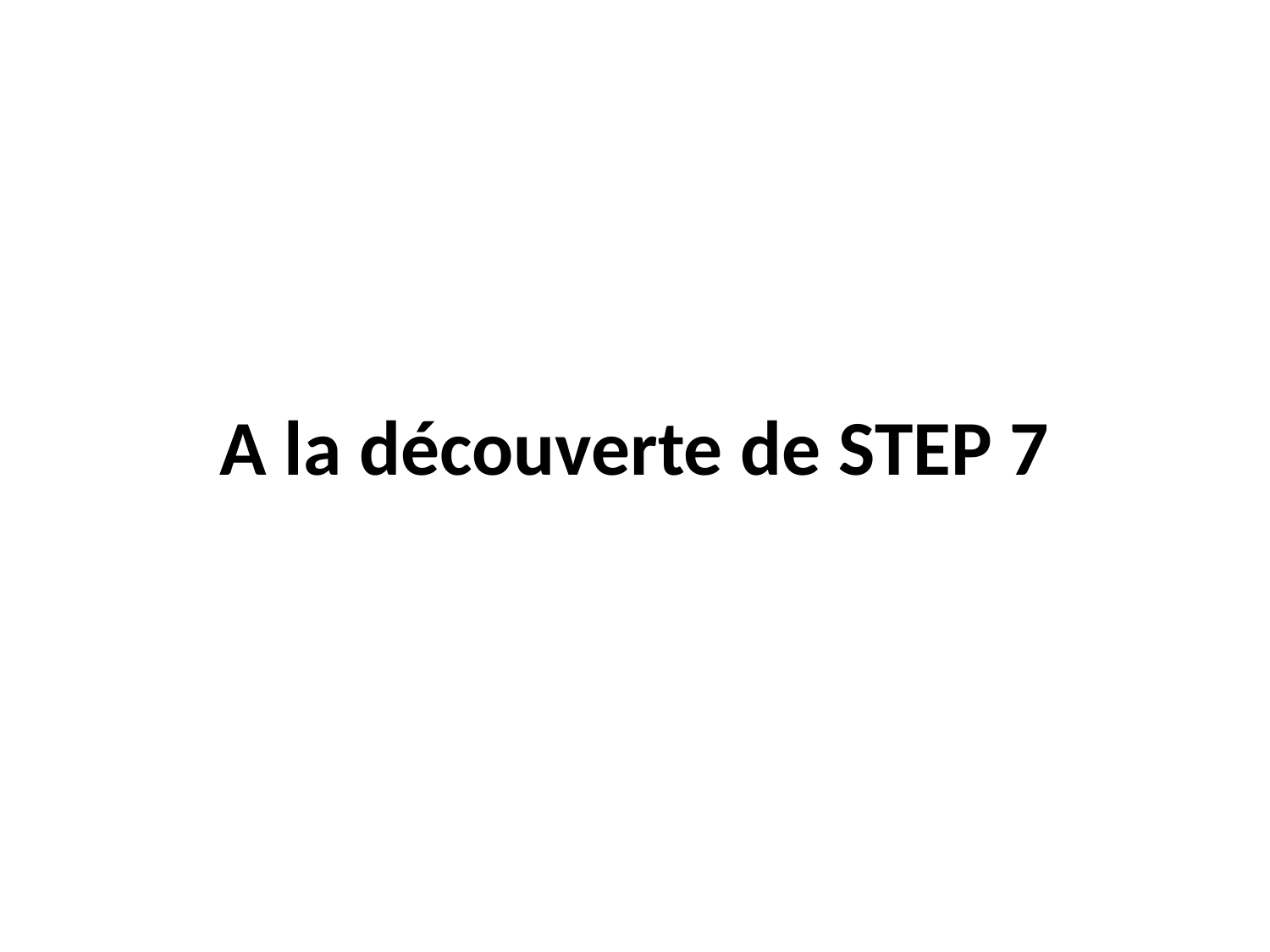

# A la découverte de STEP 7